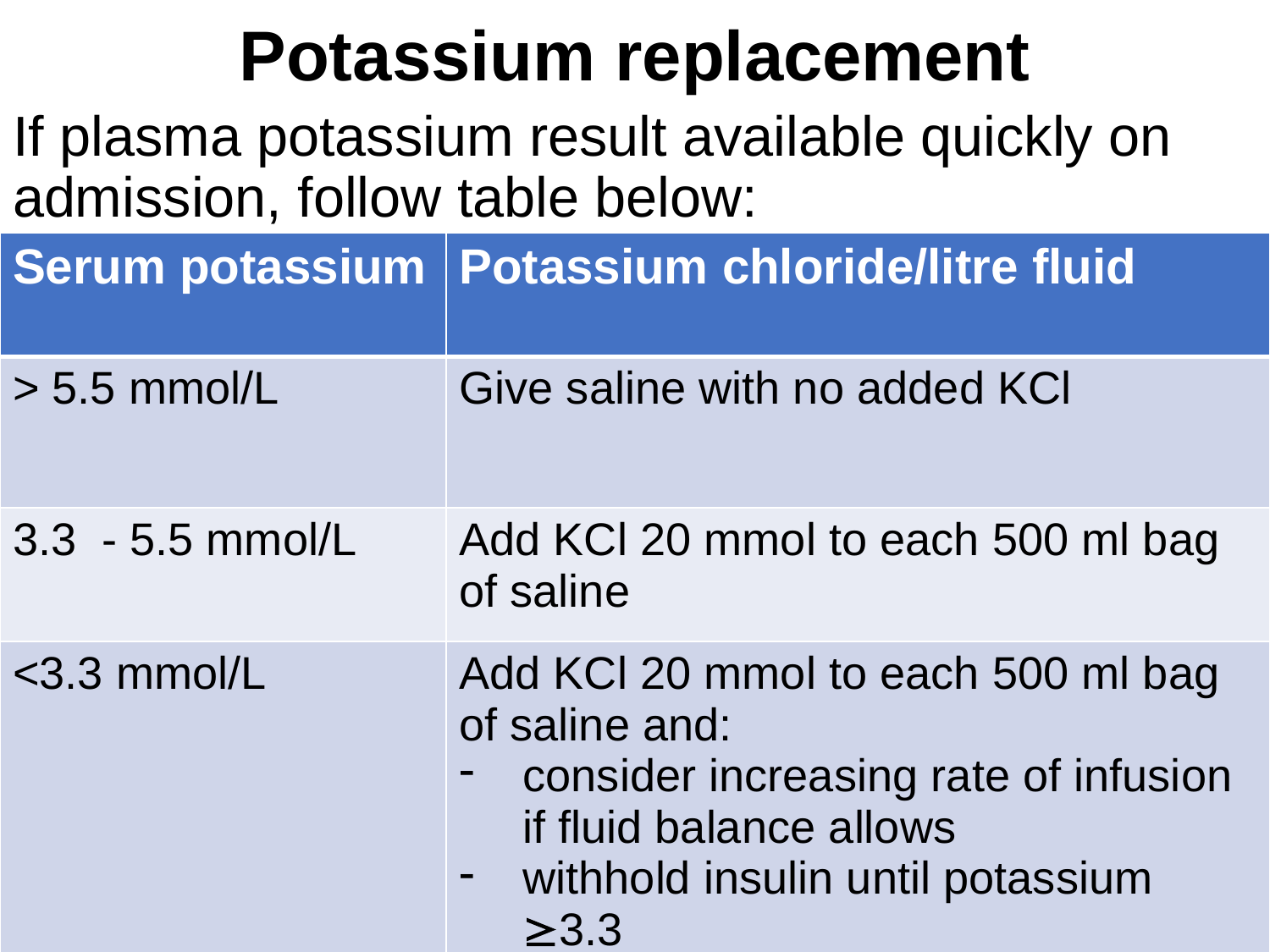

# Potassium replacement
If plasma potassium result available quickly on admission, follow table below:
| Serum potassium | Potassium chloride/litre fluid |
| --- | --- |
| > 5.5 mmol/L | Give saline with no added KCl |
| 3.3 - 5.5 mmol/L | Add KCl 20 mmol to each 500 ml bag of saline |
| <3.3 mmol/L | Add KCl 20 mmol to each 500 ml bag of saline and: consider increasing rate of infusion if fluid balance allows withhold insulin until potassium ≥3.3 |